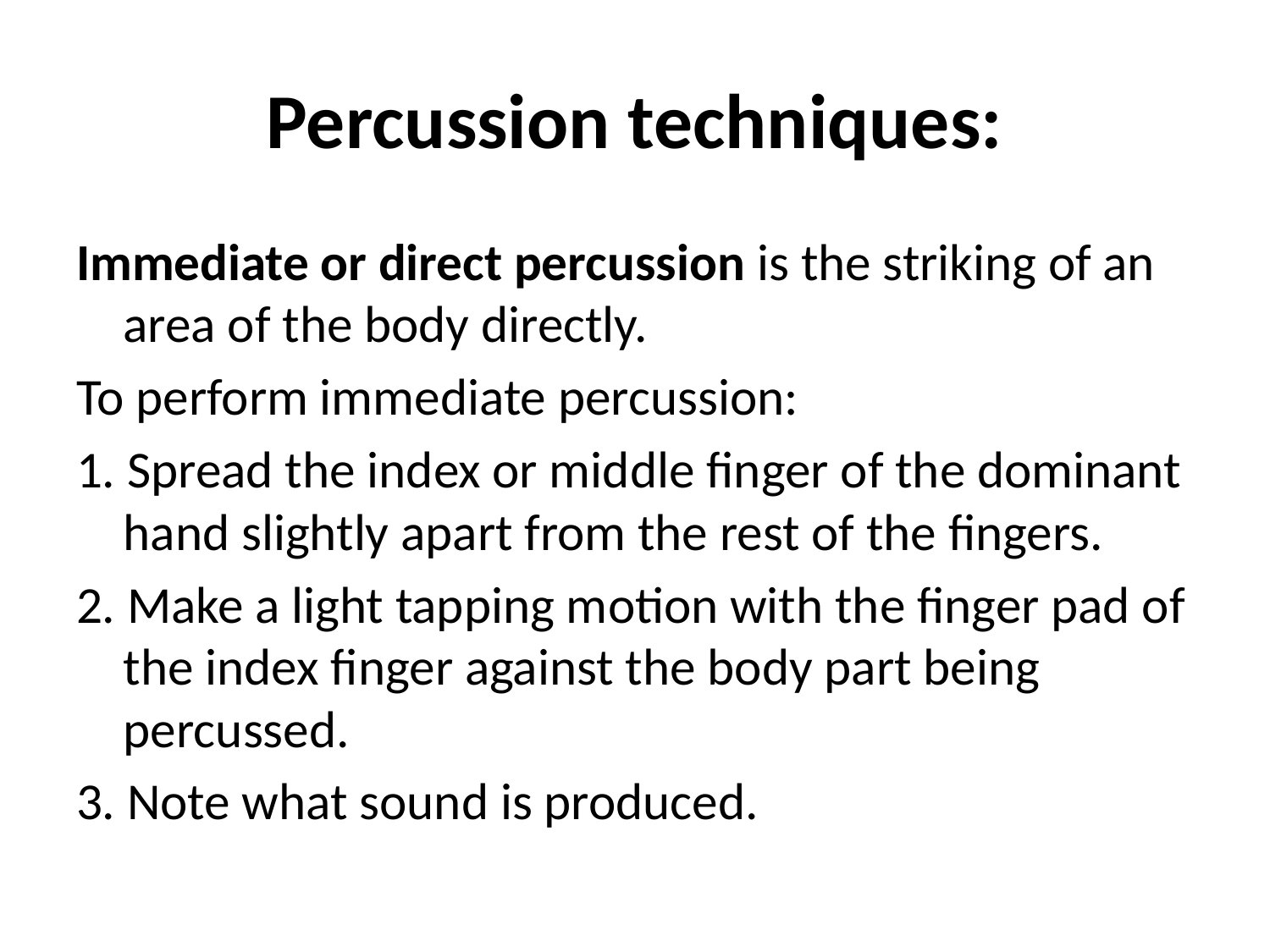

# Percussion techniques:
Immediate or direct percussion is the striking of an area of the body directly.
To perform immediate percussion:
1. Spread the index or middle finger of the dominant hand slightly apart from the rest of the fingers.
2. Make a light tapping motion with the finger pad of the index finger against the body part being percussed.
3. Note what sound is produced.